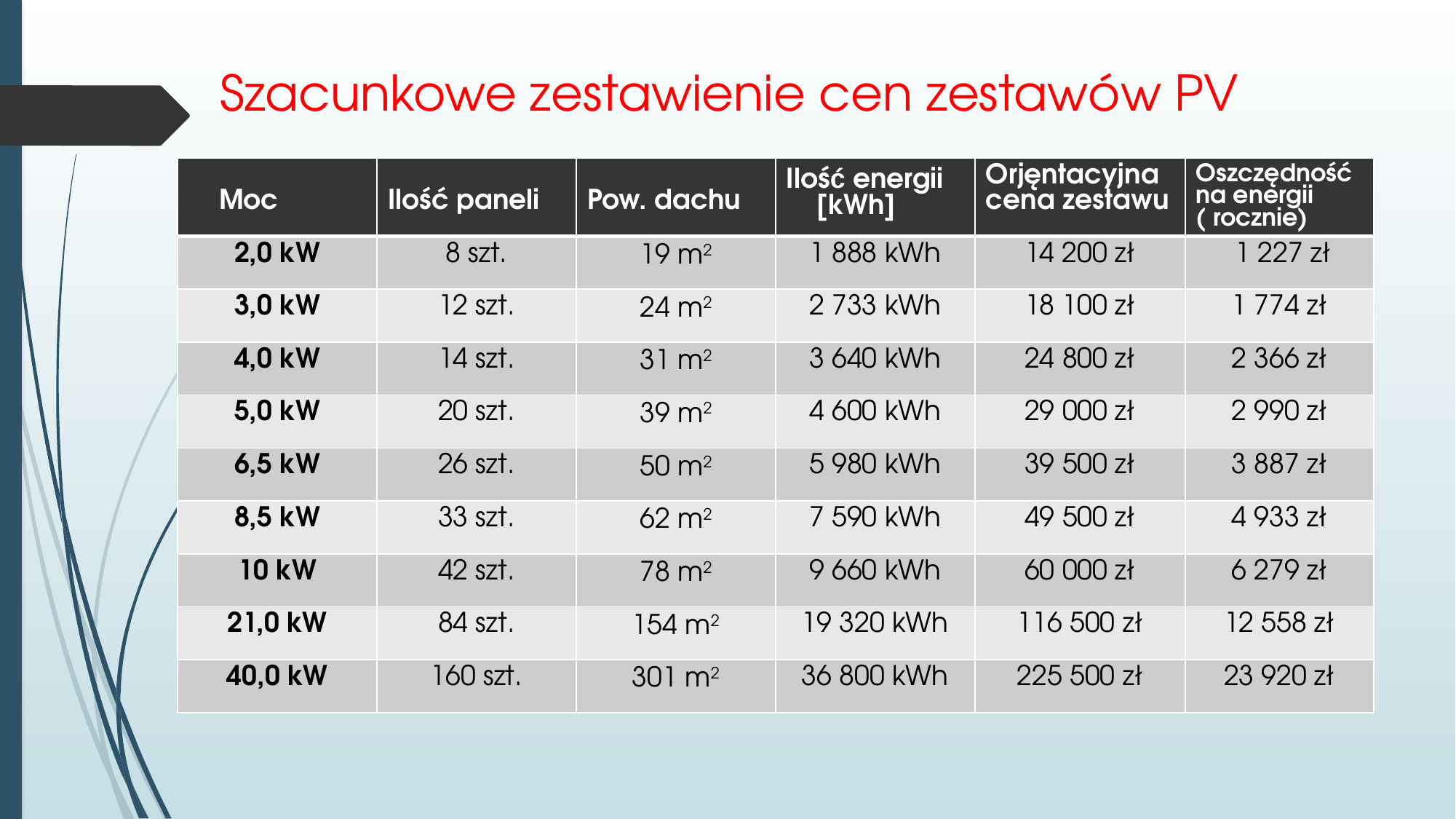

# Szacunkowe zestawienie cen zestawów PV
| Moc | Ilość paneli | Pow. dachu | Ilość energii [kWh] | Orjęntacyjna cena zestawu | Oszczędność na energii ( rocznie) |
| --- | --- | --- | --- | --- | --- |
| 2,0 kW | 8 szt. | 19 m2 | 1 888 kWh | 14 200 zł | 1 227 zł |
| 3,0 kW | 12 szt. | 24 m2 | 2 733 kWh | 18 100 zł | 1 774 zł |
| 4,0 kW | 14 szt. | 31 m2 | 3 640 kWh | 24 800 zł | 2 366 zł |
| 5,0 kW | 20 szt. | 39 m2 | 4 600 kWh | 29 000 zł | 2 990 zł |
| 6,5 kW | 26 szt. | 50 m2 | 5 980 kWh | 39 500 zł | 3 887 zł |
| 8,5 kW | 33 szt. | 62 m2 | 7 590 kWh | 49 500 zł | 4 933 zł |
| 10 kW | 42 szt. | 78 m2 | 9 660 kWh | 60 000 zł | 6 279 zł |
| 21,0 kW | 84 szt. | 154 m2 | 19 320 kWh | 116 500 zł | 12 558 zł |
| 40,0 kW | 160 szt. | 301 m2 | 36 800 kWh | 225 500 zł | 23 920 zł |